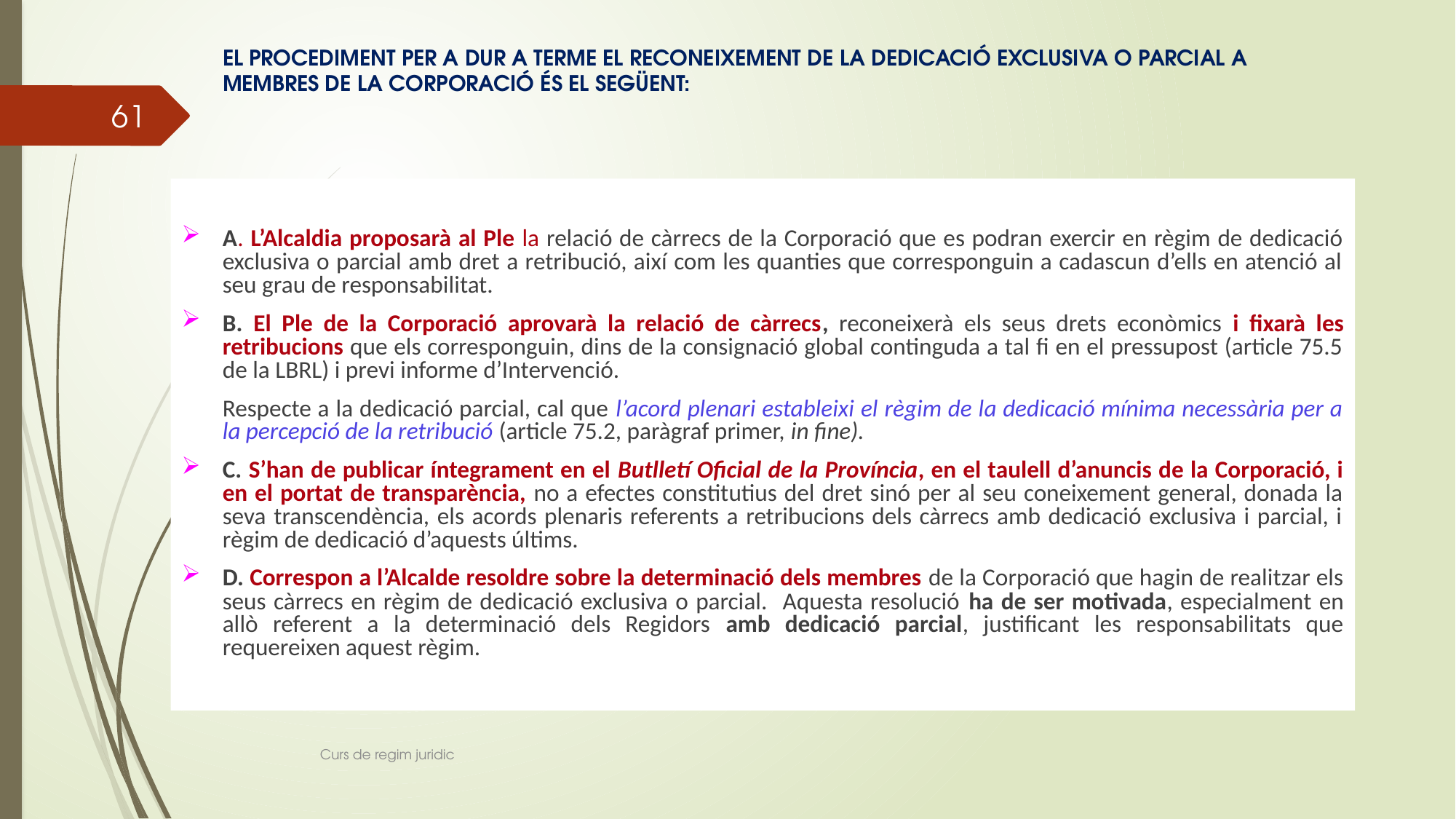

# EL PROCEDIMENT PER A DUR A TERME EL RECONEIXEMENT DE LA DEDICACIÓ EXCLUSIVA O PARCIAL A MEMBRES DE LA CORPORACIÓ ÉS EL SEGÜENT:
61

A. L’Alcaldia proposarà al Ple la relació de càrrecs de la Corporació que es podran exercir en règim de dedicació exclusiva o parcial amb dret a retribució, així com les quanties que corresponguin a cadascun d’ells en atenció al seu grau de responsabilitat.
B. El Ple de la Corporació aprovarà la relació de càrrecs, reconeixerà els seus drets econòmics i fixarà les retribucions que els corresponguin, dins de la consignació global continguda a tal fi en el pressupost (article 75.5 de la LBRL) i previ informe d’Intervenció.
	Respecte a la dedicació parcial, cal que l’acord plenari estableixi el règim de la dedicació mínima necessària per a la percepció de la retribució (article 75.2, paràgraf primer, in fine).
C. S’han de publicar íntegrament en el Butlletí Oficial de la Província, en el taulell d’anuncis de la Corporació, i en el portat de transparència, no a efectes constitutius del dret sinó per al seu coneixement general, donada la seva transcendència, els acords plenaris referents a retribucions dels càrrecs amb dedicació exclusiva i parcial, i règim de dedicació d’aquests últims.
D. Correspon a l’Alcalde resoldre sobre la determinació dels membres de la Corporació que hagin de realitzar els seus càrrecs en règim de dedicació exclusiva o parcial.  Aquesta resolució ha de ser motivada, especialment en allò referent a la determinació dels Regidors amb dedicació parcial, justificant les responsabilitats que requereixen aquest règim.
Curs de regim juridic